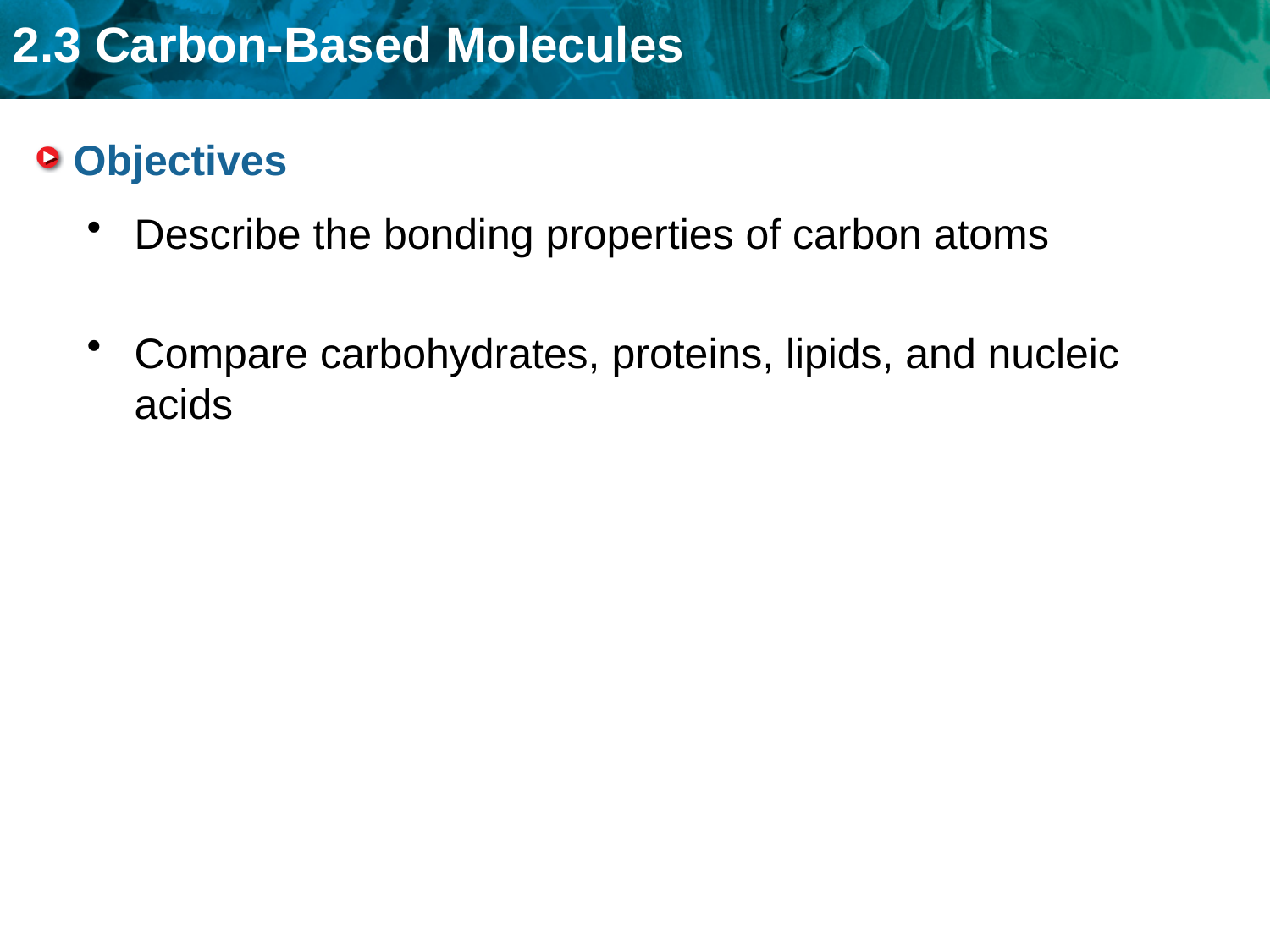

# Objectives
Describe the bonding properties of carbon atoms

Compare carbohydrates, proteins, lipids, and nucleic acids